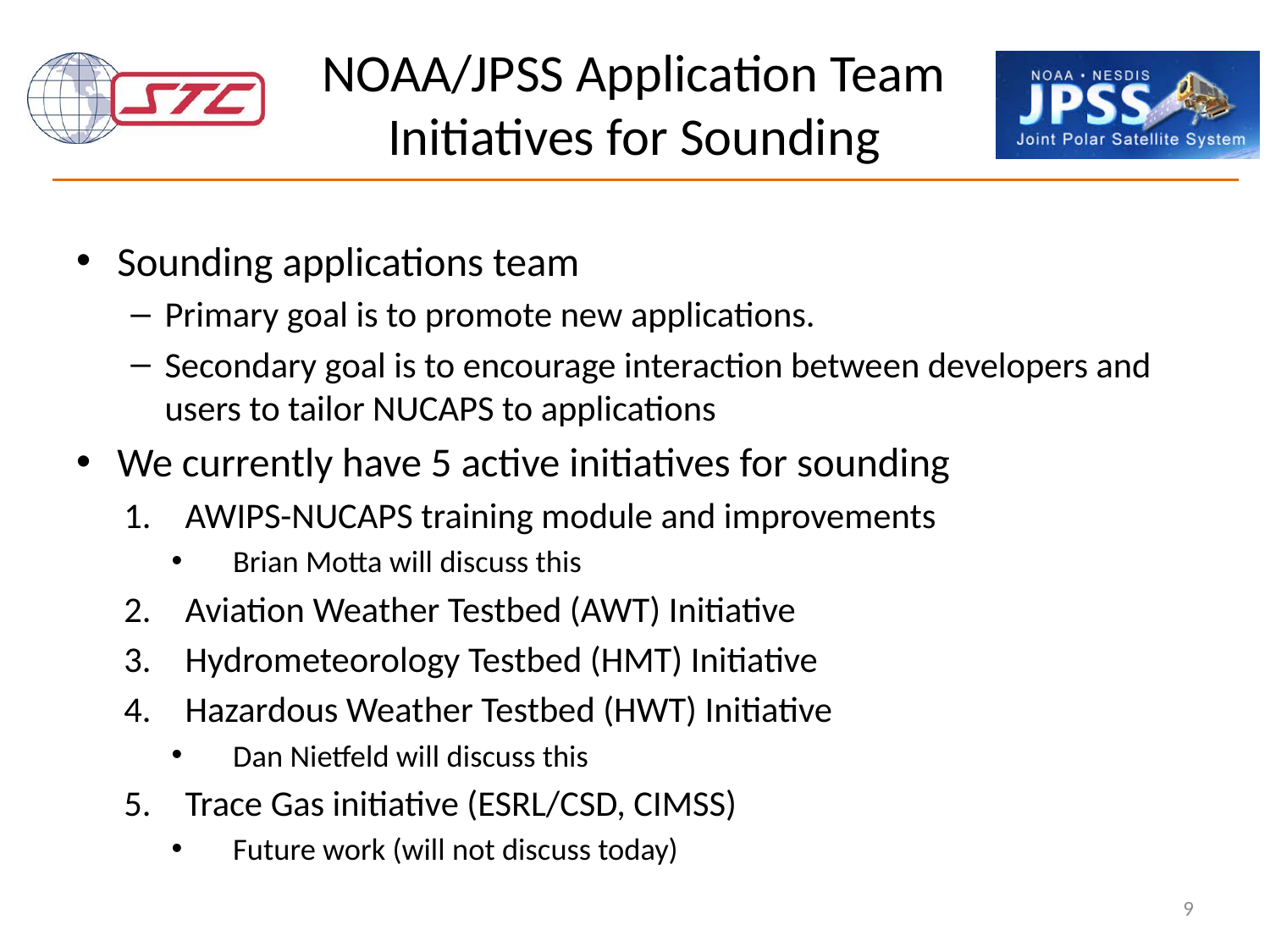

# NOAA/JPSS Application Team Initiatives for Sounding
Sounding applications team
Primary goal is to promote new applications.
Secondary goal is to encourage interaction between developers and users to tailor NUCAPS to applications
We currently have 5 active initiatives for sounding
AWIPS-NUCAPS training module and improvements
Brian Motta will discuss this
Aviation Weather Testbed (AWT) Initiative
Hydrometeorology Testbed (HMT) Initiative
Hazardous Weather Testbed (HWT) Initiative
Dan Nietfeld will discuss this
Trace Gas initiative (ESRL/CSD, CIMSS)
Future work (will not discuss today)

9